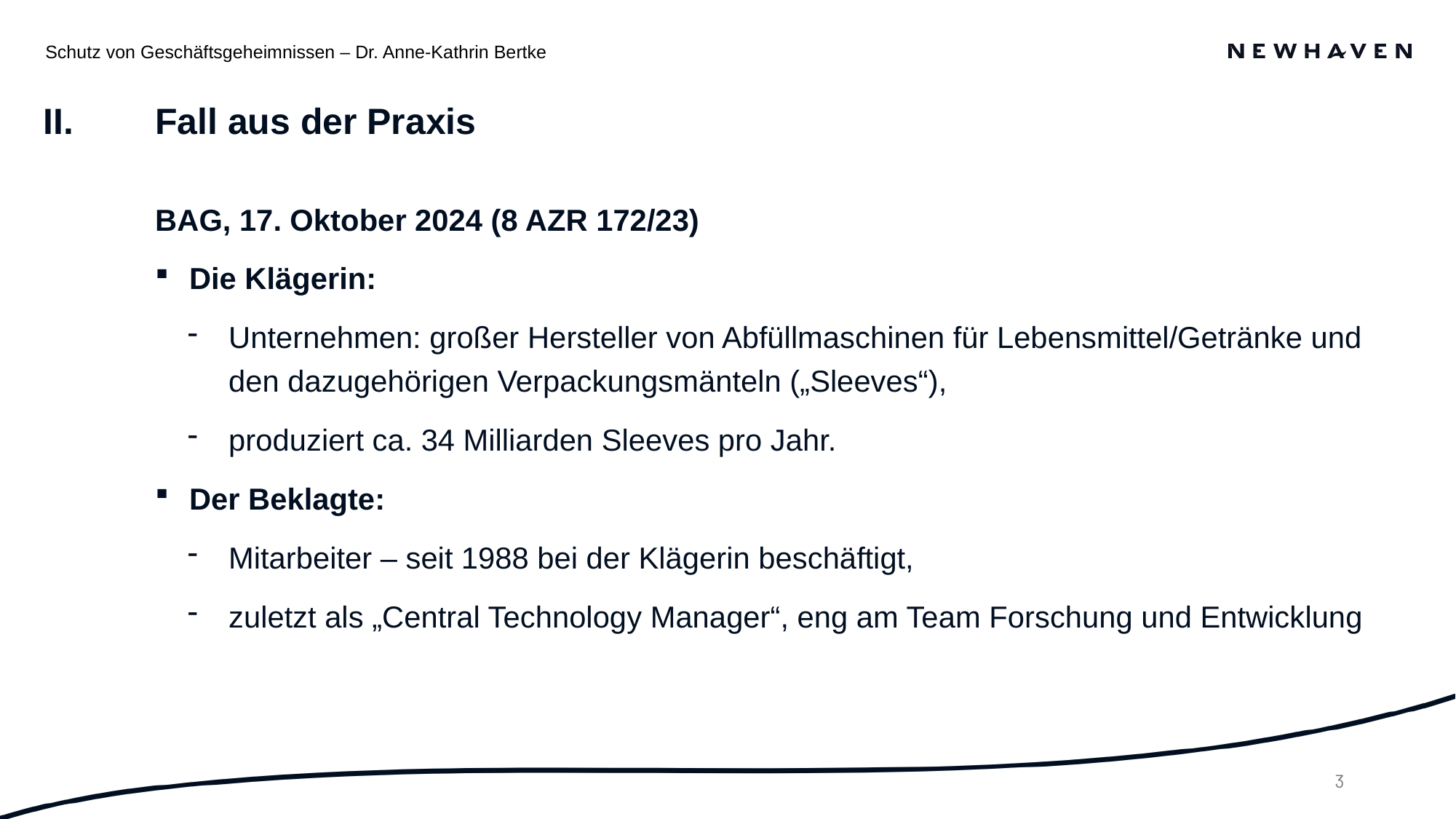

Schutz von Geschäftsgeheimnissen – Dr. Anne-Kathrin Bertke
Fall aus der Praxis
II.
BAG, 17. Oktober 2024 (8 AZR 172/23)
Die Klägerin:
Unternehmen: großer Hersteller von Abfüllmaschinen für Lebensmittel/Getränke und den dazugehörigen Verpackungsmänteln („Sleeves“),
produziert ca. 34 Milliarden Sleeves pro Jahr.
Der Beklagte:
Mitarbeiter – seit 1988 bei der Klägerin beschäftigt,
zuletzt als „Central Technology Manager“, eng am Team Forschung und Entwicklung

3